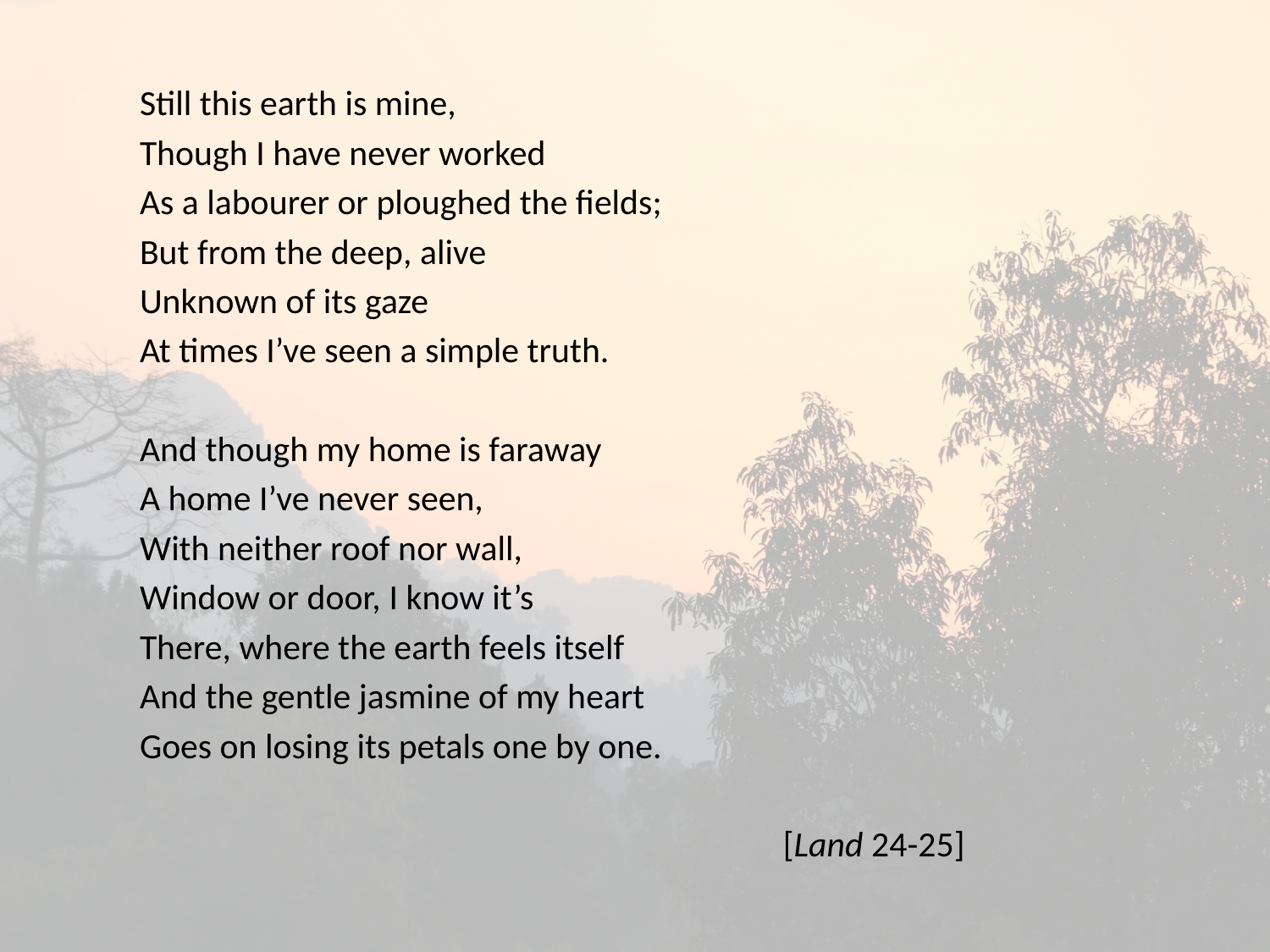

#
Still this earth is mine,
Though I have never worked
As a labourer or ploughed the fields;
But from the deep, alive
Unknown of its gaze
At times I’ve seen a simple truth.

And though my home is faraway
A home I’ve never seen,
With neither roof nor wall,
Window or door, I know it’s
There, where the earth feels itself
And the gentle jasmine of my heart
Goes on losing its petals one by one.

                                                                                [Land 24-25]